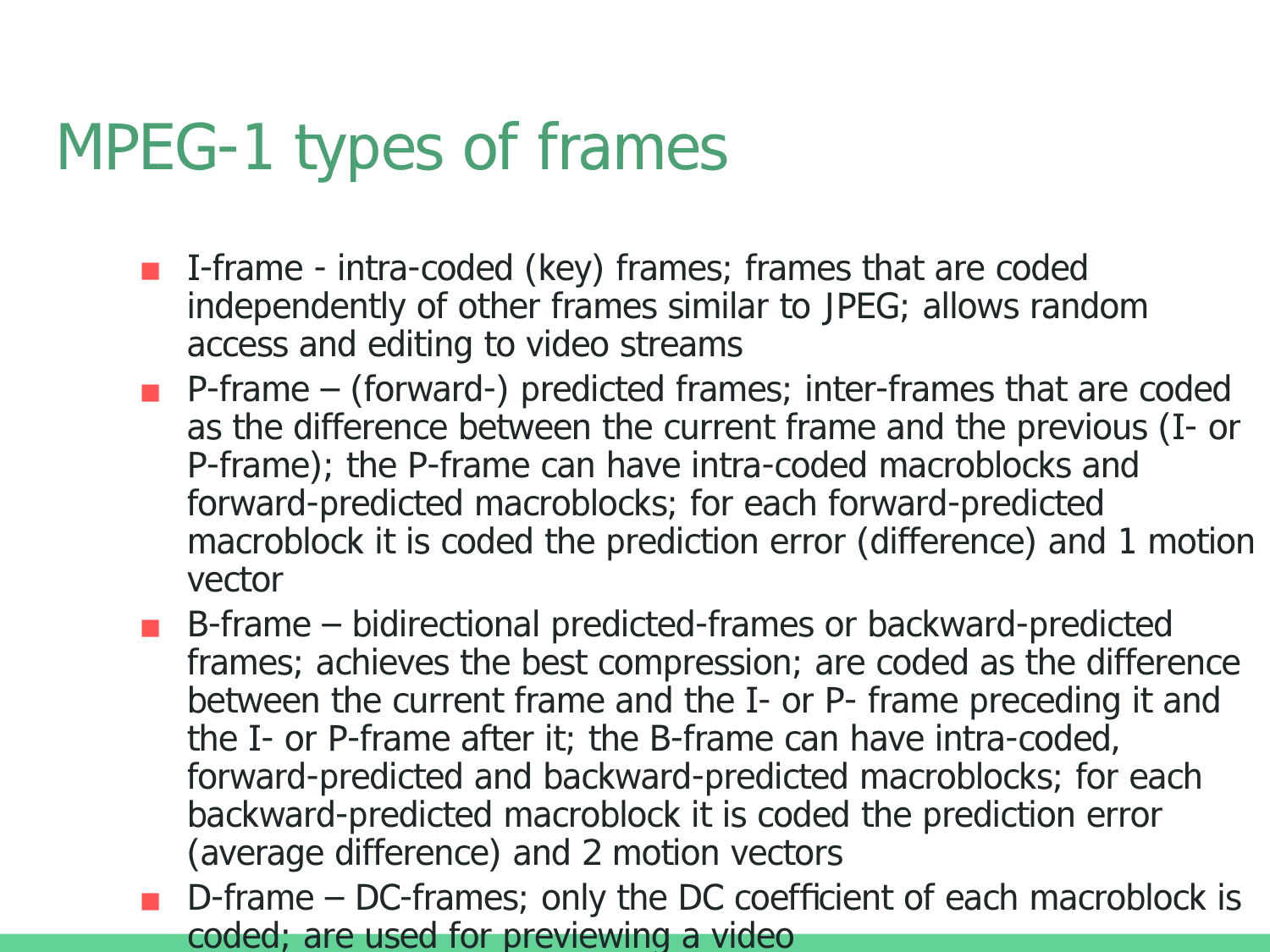

# MPEG-1 types of frames
I-frame - intra-coded (key) frames; frames that are coded independently of other frames similar to JPEG; allows random access and editing to video streams
P-frame – (forward-) predicted frames; inter-frames that are coded as the difference between the current frame and the previous (I- or P-frame); the P-frame can have intra-coded macroblocks and forward-predicted macroblocks; for each forward-predicted macroblock it is coded the prediction error (difference) and 1 motion vector
B-frame – bidirectional predicted-frames or backward-predicted frames; achieves the best compression; are coded as the difference between the current frame and the I- or P- frame preceding it and the I- or P-frame after it; the B-frame can have intra-coded, forward-predicted and backward-predicted macroblocks; for each backward-predicted macroblock it is coded the prediction error (average difference) and 2 motion vectors
D-frame – DC-frames; only the DC coefficient of each macroblock is coded; are used for previewing a video